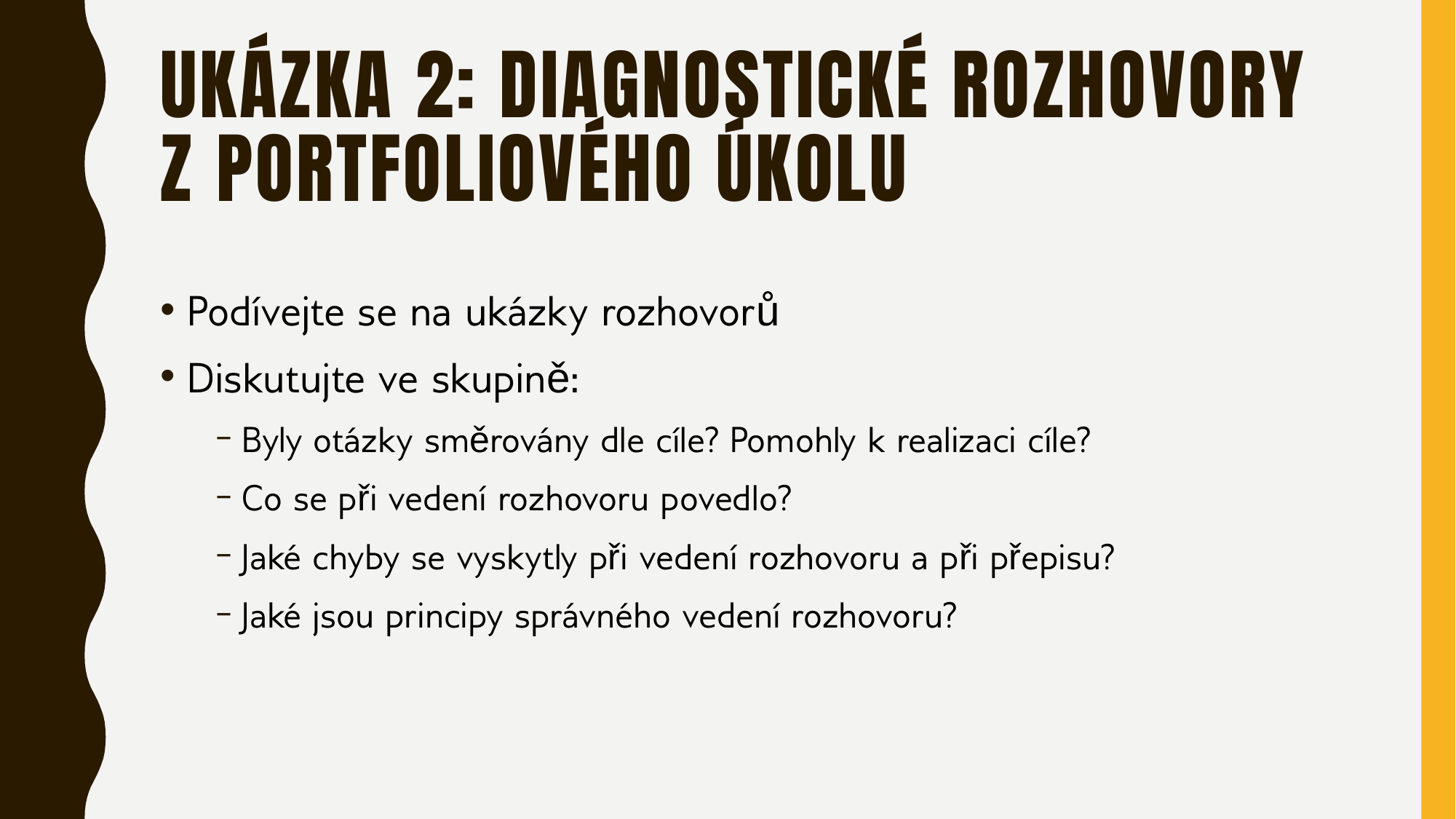

# Ukázka 2: diagnostické rozhovory z portfoliového úkolu
Podívejte se na ukázky rozhovorů
Diskutujte ve skupině:
Byly otázky směrovány dle cíle? Pomohly k realizaci cíle?
Co se při vedení rozhovoru povedlo?
Jaké chyby se vyskytly při vedení rozhovoru a při přepisu?
Jaké jsou principy správného vedení rozhovoru?